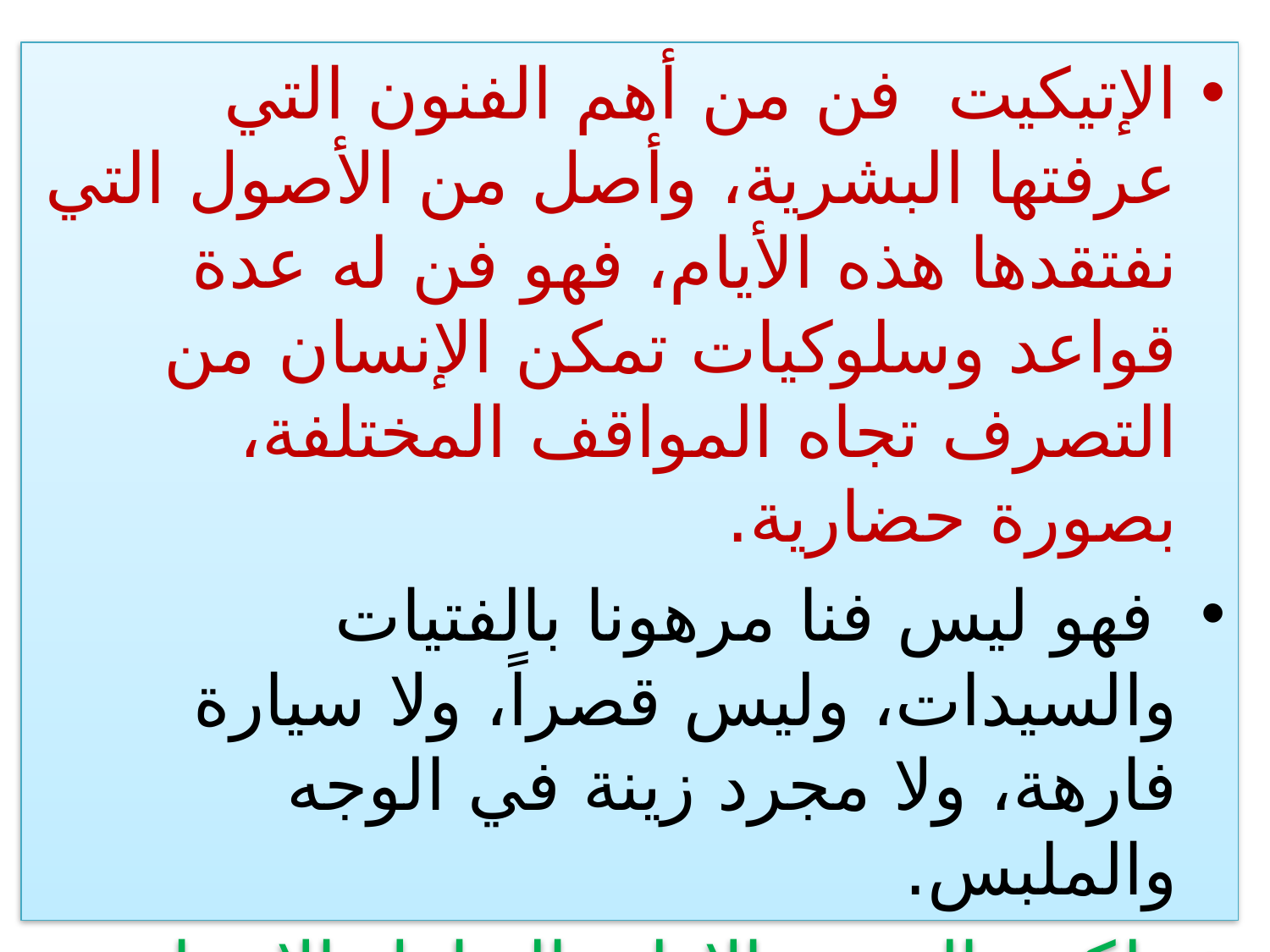

الإتيكيت  فن من أهم الفنون التي عرفتها البشرية، وأصل من الأصول التي نفتقدها هذه الأيام، فهو فن له عدة قواعد وسلوكيات تمكن الإنسان من التصرف تجاه المواقف المختلفة، بصورة حضارية.
 فهو ليس فنا مرهونا بالفتيات والسيدات، وليس قصراً، ولا سيارة فارهة، ولا مجرد زينة في الوجه والملبس.
ولكنه بالدرجة الاولى التعامل الإنساني الراقي .